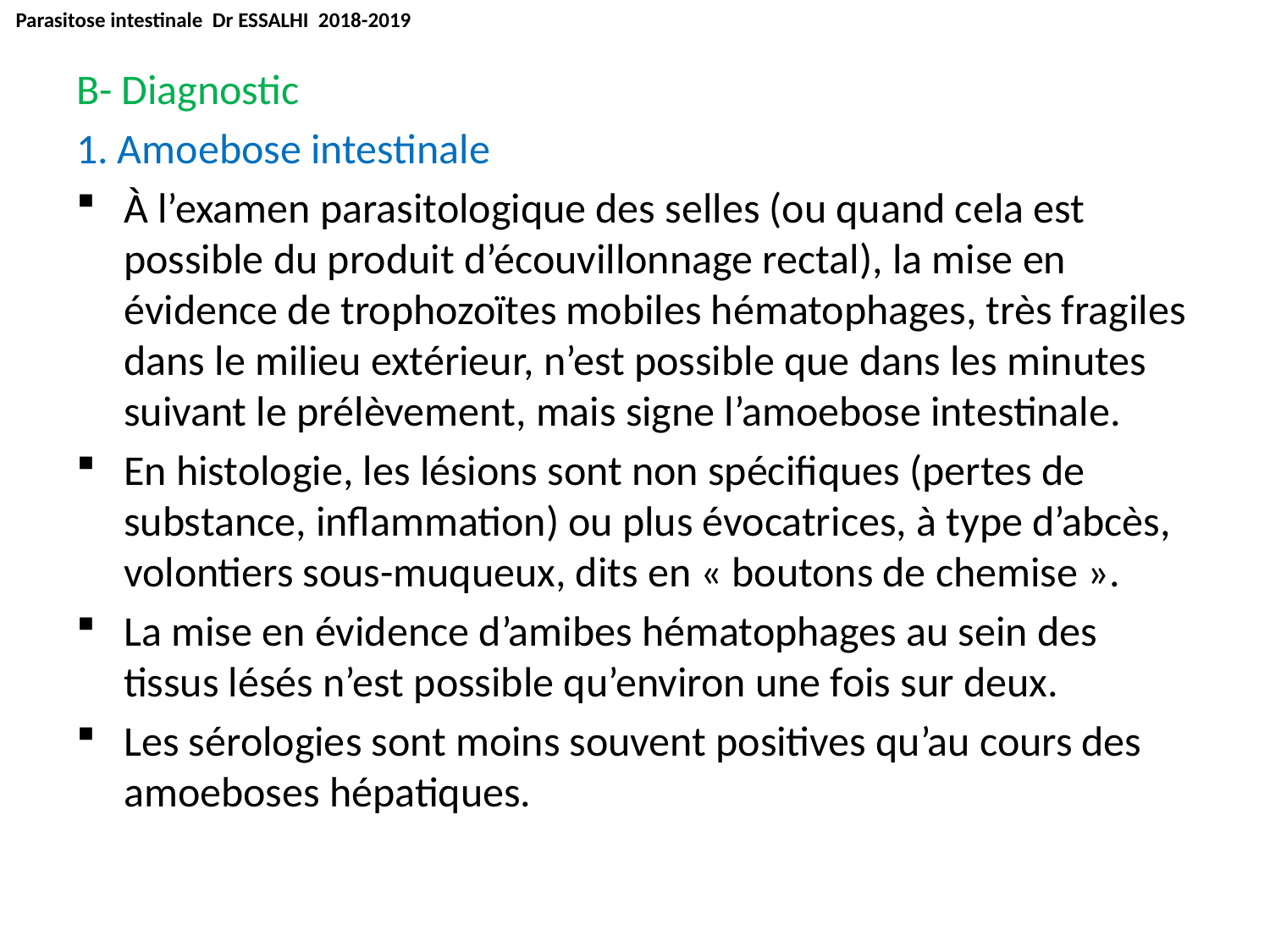

Parasitose intestinale  Dr ESSALHI  2018-2019
B- Diagnostic
1. Amoebose intestinale
À l’examen parasitologique des selles (ou quand cela est possible du produit d’écouvillonnage rectal), la mise en évidence de trophozoïtes mobiles hématophages, très fragiles dans le milieu extérieur, n’est possible que dans les minutes suivant le prélèvement, mais signe l’amoebose intestinale.
En histologie, les lésions sont non spécifiques (pertes de substance, inflammation) ou plus évocatrices, à type d’abcès, volontiers sous-muqueux, dits en « boutons de chemise ».
La mise en évidence d’amibes hématophages au sein des tissus lésés n’est possible qu’environ une fois sur deux.
Les sérologies sont moins souvent positives qu’au cours des amoeboses hépatiques.